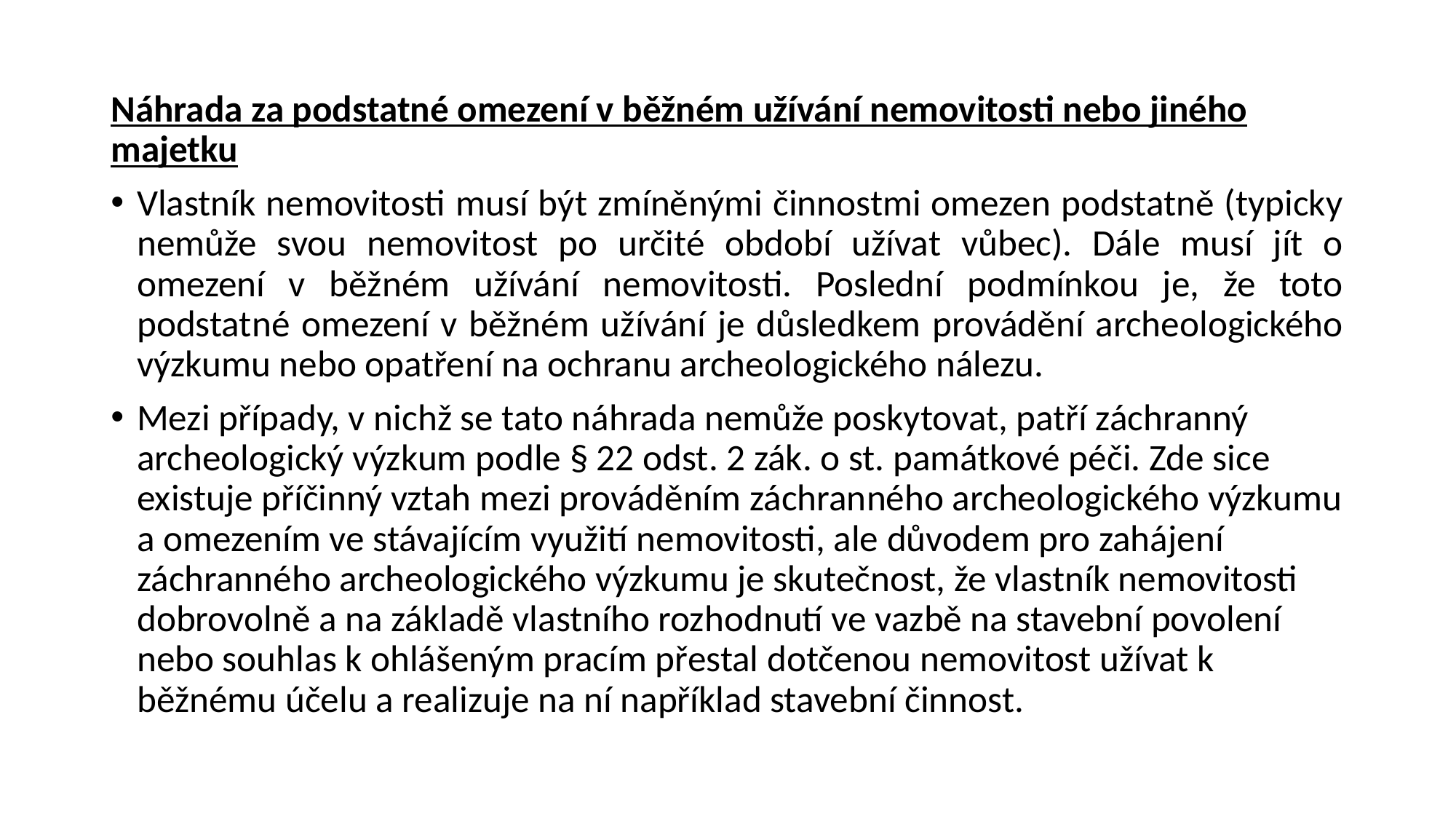

#
Náhrada za podstatné omezení v běžném užívání nemovitosti nebo jiného majetku
Vlastník nemovitosti musí být zmíněnými činnostmi omezen podstatně (typicky nemůže svou nemovitost po určité období užívat vůbec). Dále musí jít o omezení v běžném užívání nemovitosti. Poslední podmínkou je, že toto podstatné omezení v běžném užívání je důsledkem provádění archeologického výzkumu nebo opatření na ochranu archeologického nálezu.
Mezi případy, v nichž se tato náhrada nemůže poskytovat, patří záchranný archeologický výzkum podle § 22 odst. 2 zák. o st. památkové péči. Zde sice existuje příčinný vztah mezi prováděním záchranného archeologického výzkumu a omezením ve stávajícím využití nemovitosti, ale důvodem pro zahájení záchranného archeologického výzkumu je skutečnost, že vlastník nemovitosti dobrovolně a na základě vlastního rozhodnutí ve vazbě na stavební povolení nebo souhlas k ohlášeným pracím přestal dotčenou nemovitost užívat k běžnému účelu a realizuje na ní například stavební činnost.